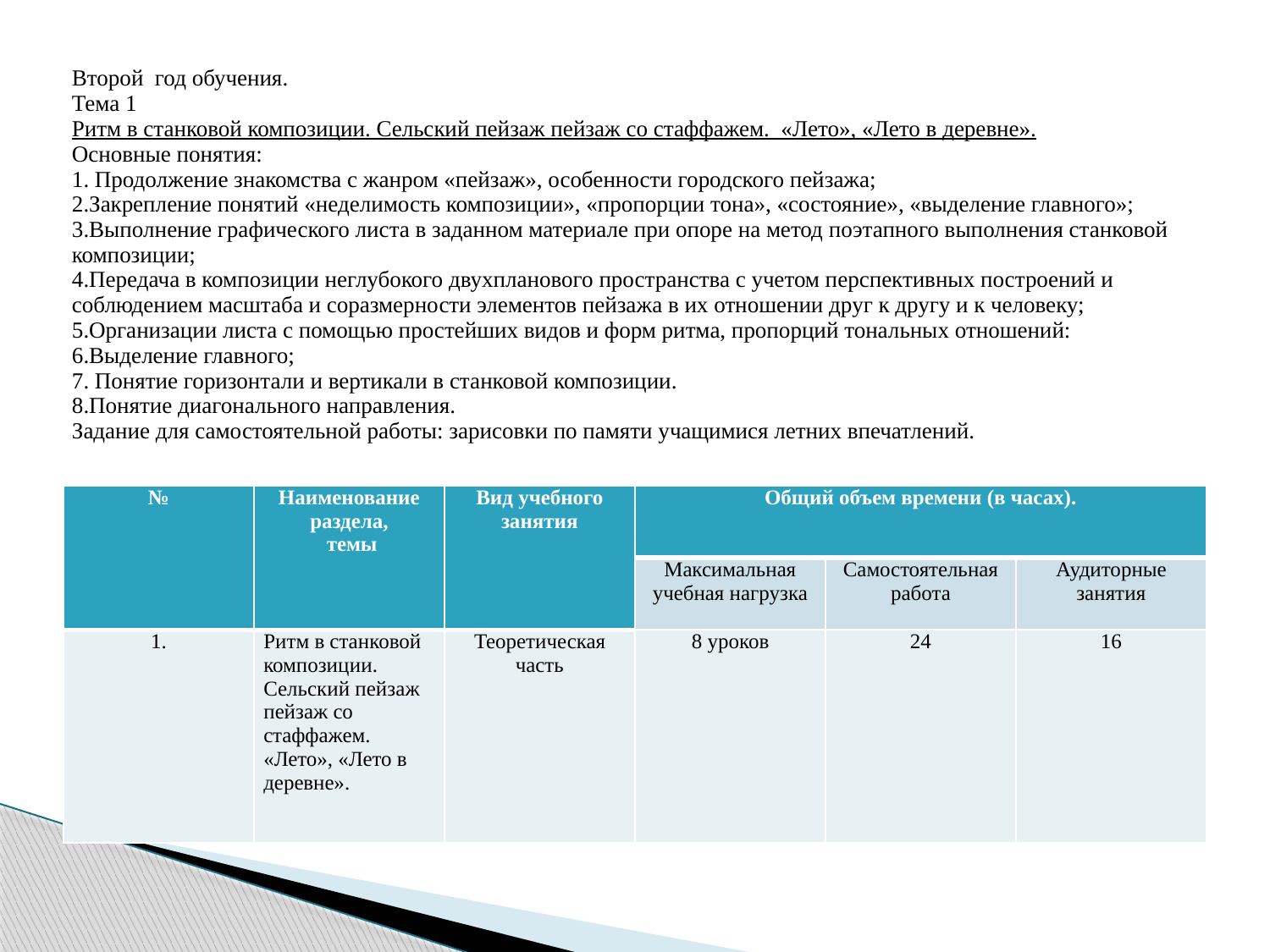

# Второй  год обучения. Тема 1 Ритм в станковой композиции. Сельский пейзаж пейзаж со стаффажем.  «Лето», «Лето в деревне». Основные понятия: 1. Продолжение знакомства с жанром «пейзаж», особенности городского пейзажа; 2.Закрепление понятий «неделимость композиции», «пропорции тона», «состояние», «выделение главного»; 3.Выполнение графического листа в заданном материале при опоре на метод поэтапного выполнения станковой композиции; 4.Передача в композиции неглубокого двухпланового пространства с учетом перспективных построений и соблюдением масштаба и соразмерности элементов пейзажа в их отношении друг к другу и к человеку; 5.Организации листа с помощью простейших видов и форм ритма, пропорций тональных отношений: 6.Выделение главного; 7. Понятие горизонтали и вертикали в станковой композиции. 8.Понятие диагонального направления. Задание для самостоятельной работы: зарисовки по памяти учащимися летних впечатлений.
| № | Наименование раздела, темы | Вид учебного занятия | Общий объем времени (в часах). |  |  |
| --- | --- | --- | --- | --- | --- |
|  |  |  | Максимальная учебная нагрузка | Самостоятельная работа | Аудиторные занятия |
| 1. | Ритм в станковой композиции. Сельский пейзаж пейзаж со стаффажем. «Лето», «Лето в деревне». | Теоретическая часть | 8 уроков | 24 | 16 |